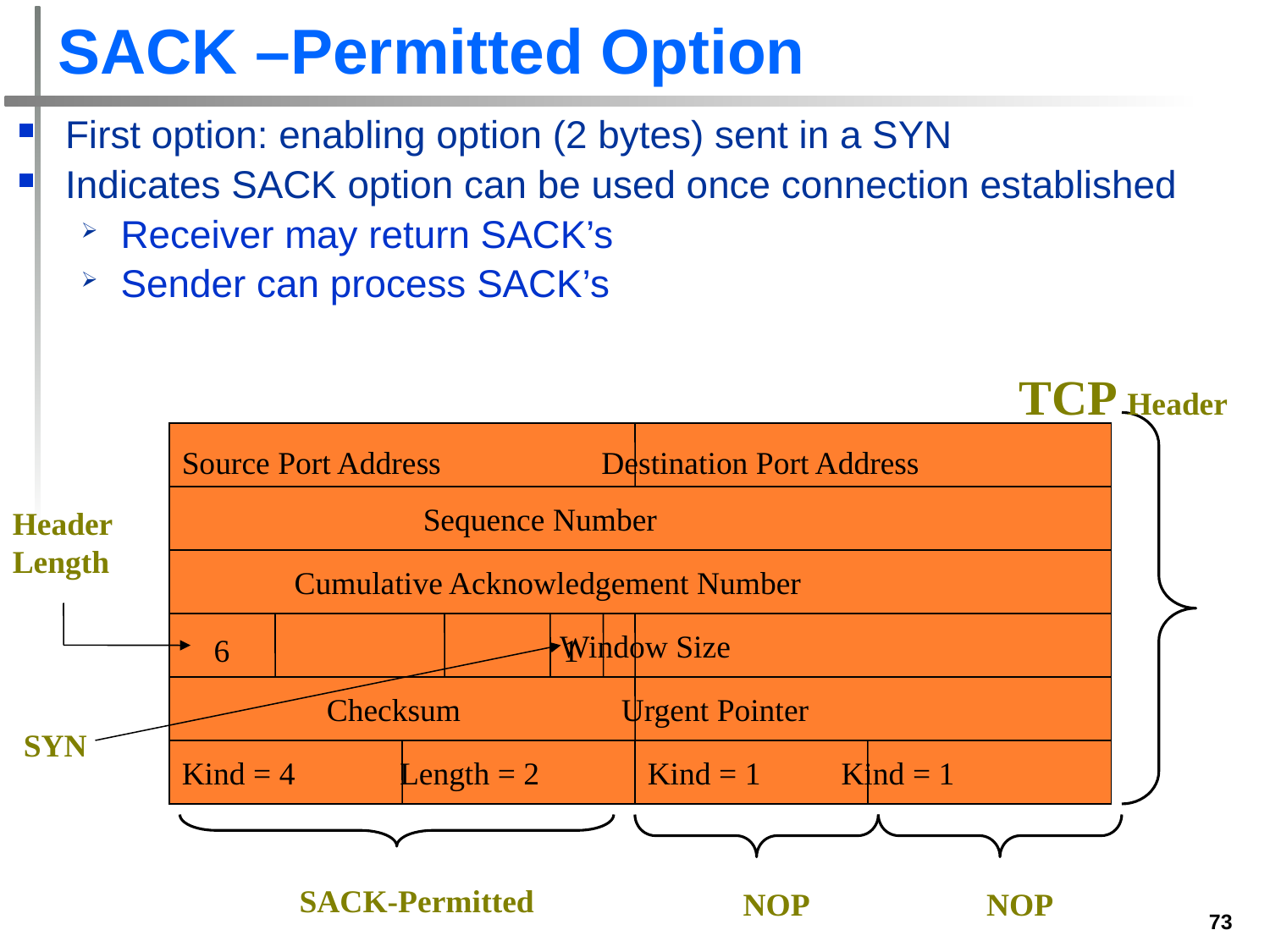

# SACK –Permitted Option
First option: enabling option (2 bytes) sent in a SYN
Indicates SACK option can be used once connection established
Receiver may return SACK’s
Sender can process SACK’s
TCP Header

Source Port Address                    Destination Port Address

                              Sequence Number
Header Length
              Cumulative Acknowledgement Number

                                               Window Size

6
1

                  Checksum                    Urgent Pointer

SYN
Kind = 4             Length = 2

Kind = 1          Kind = 1

SACK-Permitted
NOP
NOP